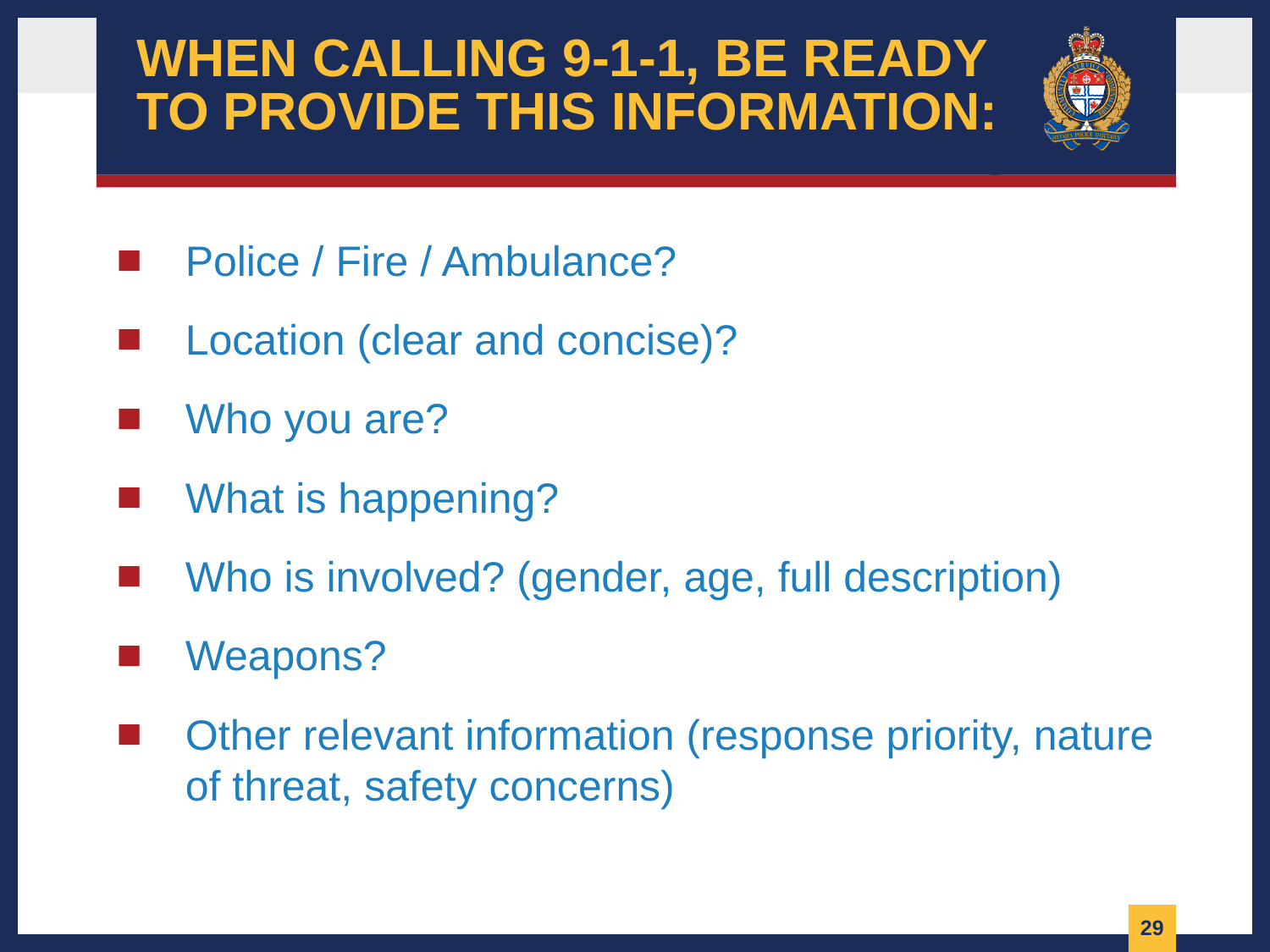

# When calling 9-1-1, be ready to provide this information:
Police / Fire / Ambulance?
Location (clear and concise)?
Who you are?
What is happening?
Who is involved? (gender, age, full description)
Weapons?
Other relevant information (response priority, nature of threat, safety concerns)

29